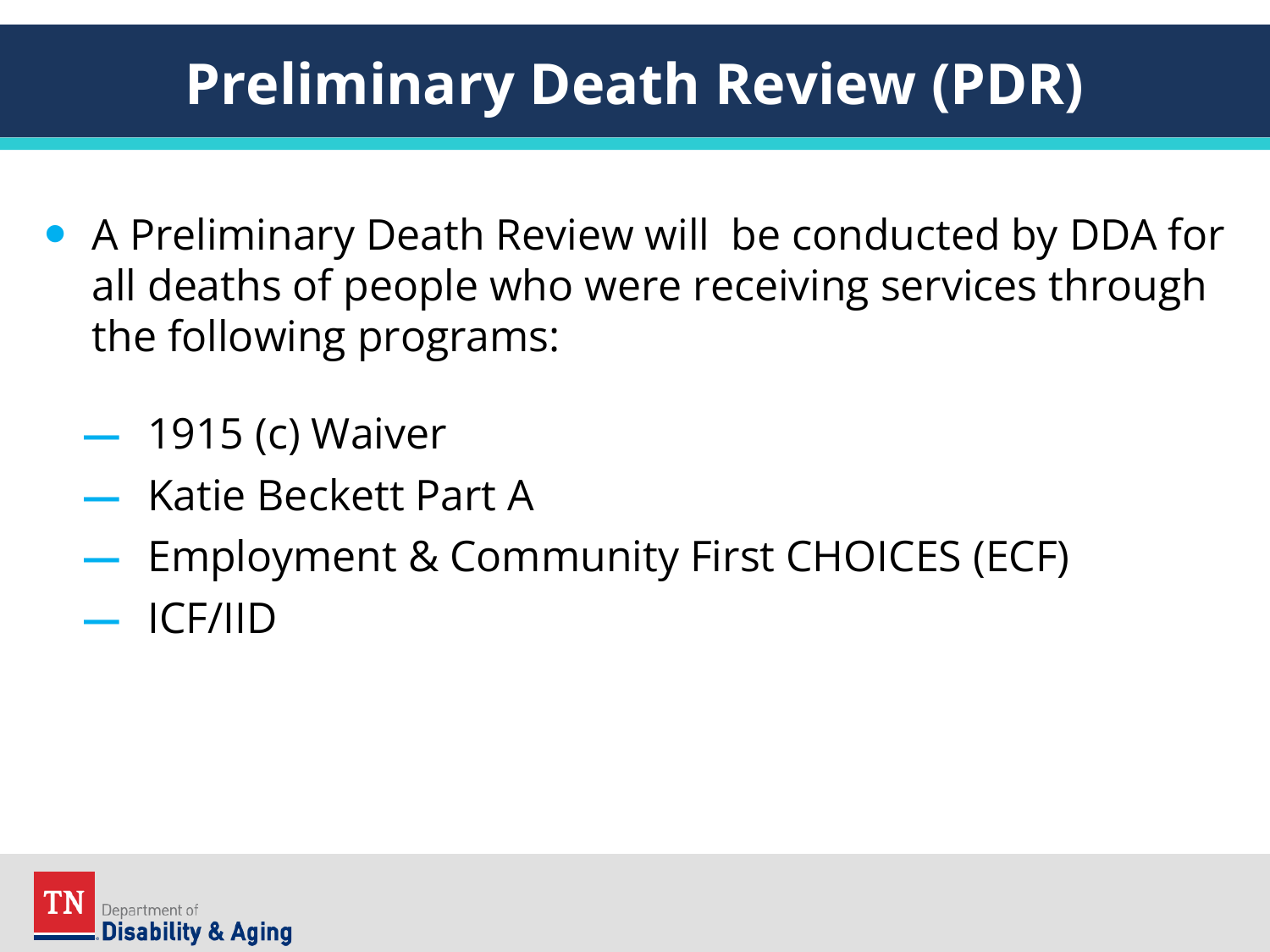

# Preliminary Death Review (PDR)

A Preliminary Death Review will  be conducted by DDA for all deaths of people who were receiving services through the following programs:

1915 (c) Waiver
Katie Beckett Part A
Employment & Community First CHOICES (ECF)
ICF/IID